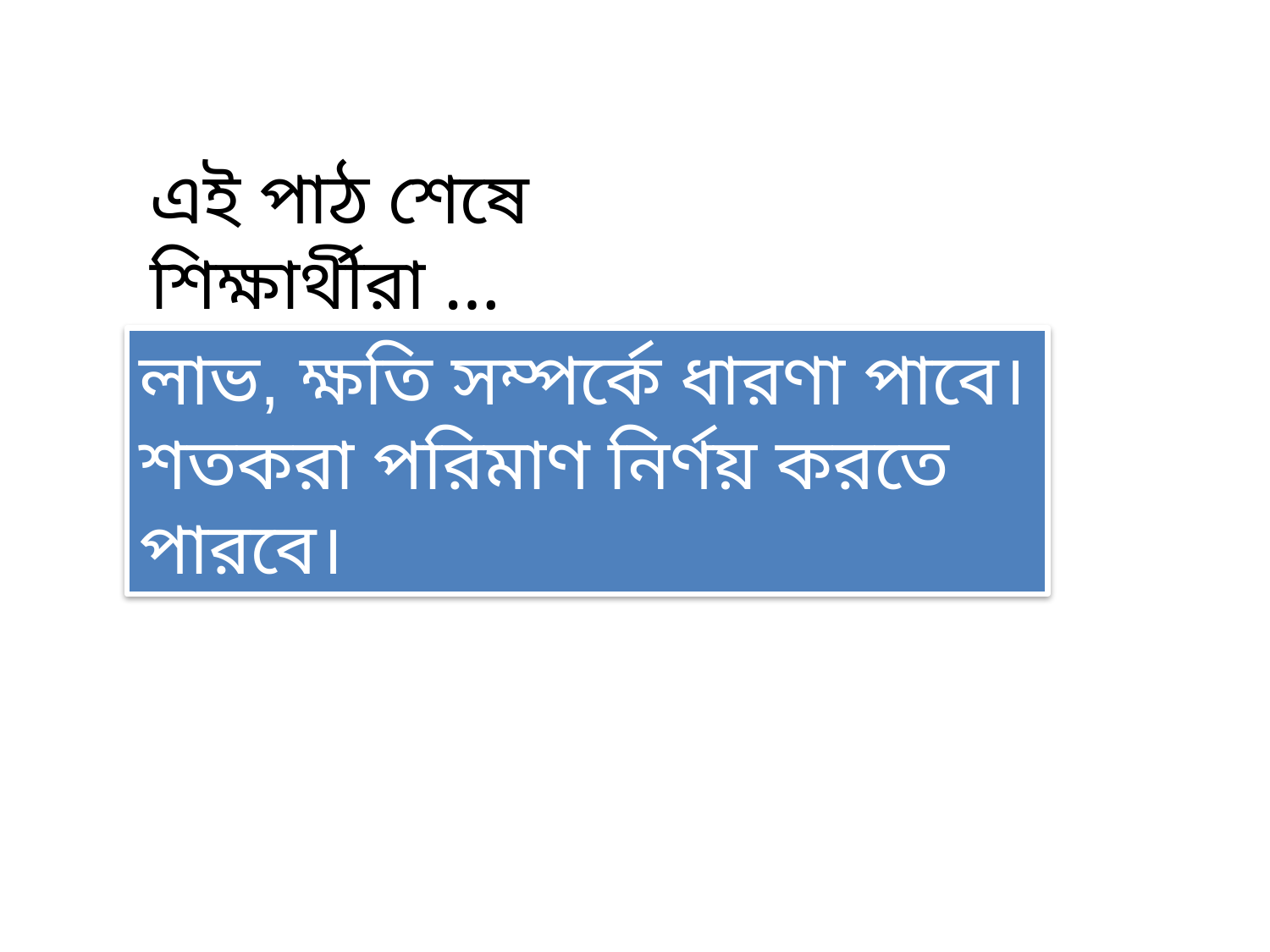

এই পাঠ শেষে শিক্ষার্থীরা …
লাভ, ক্ষতি সম্পর্কে ধারণা পাবে।
শতকরা পরিমাণ নির্ণয় করতে পারবে।